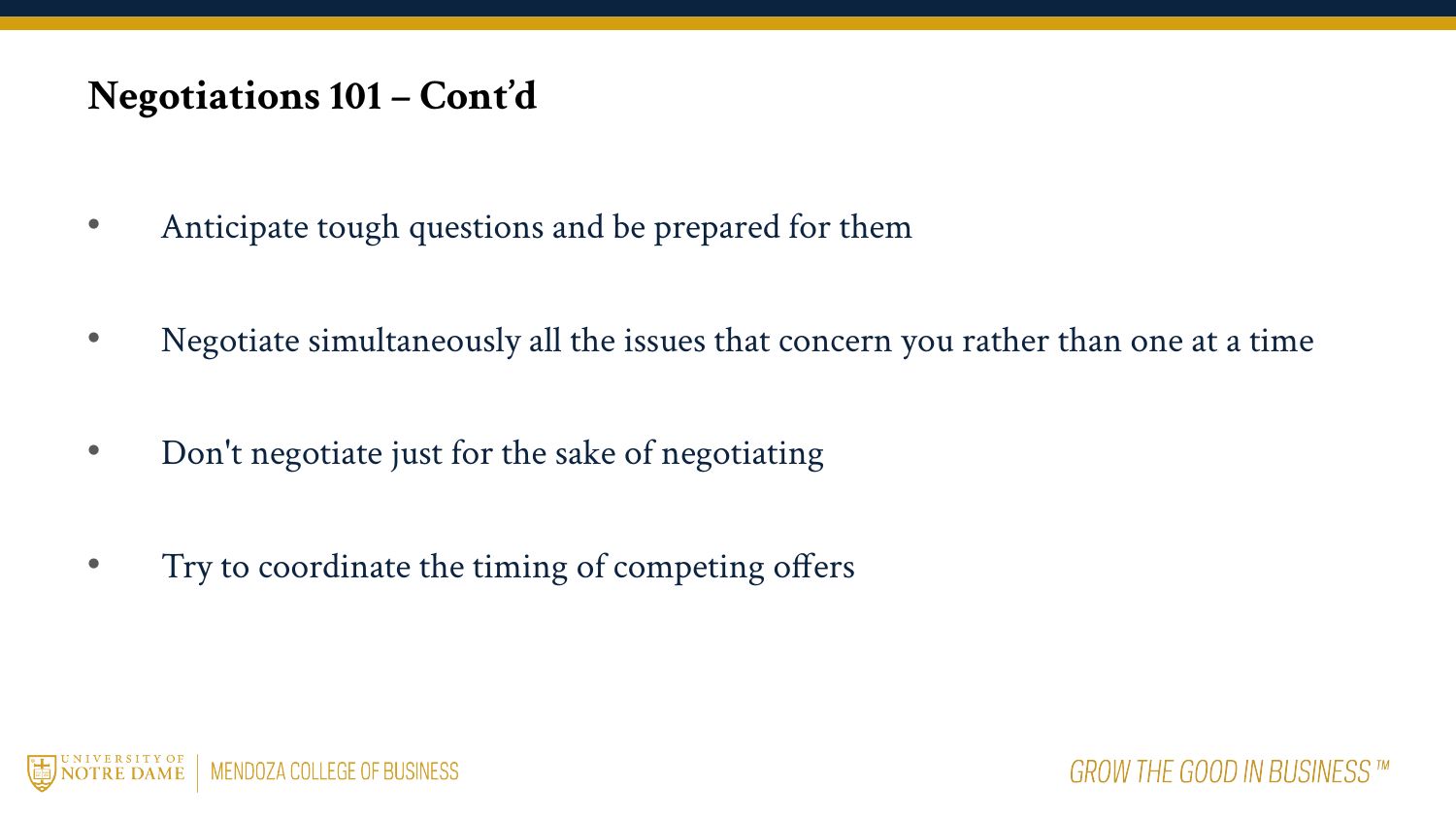

Negotiations 101 – Cont’d
Anticipate tough questions and be prepared for them

Negotiate simultaneously all the issues that concern you rather than one at a time

Don't negotiate just for the sake of negotiating

Try to coordinate the timing of competing offers